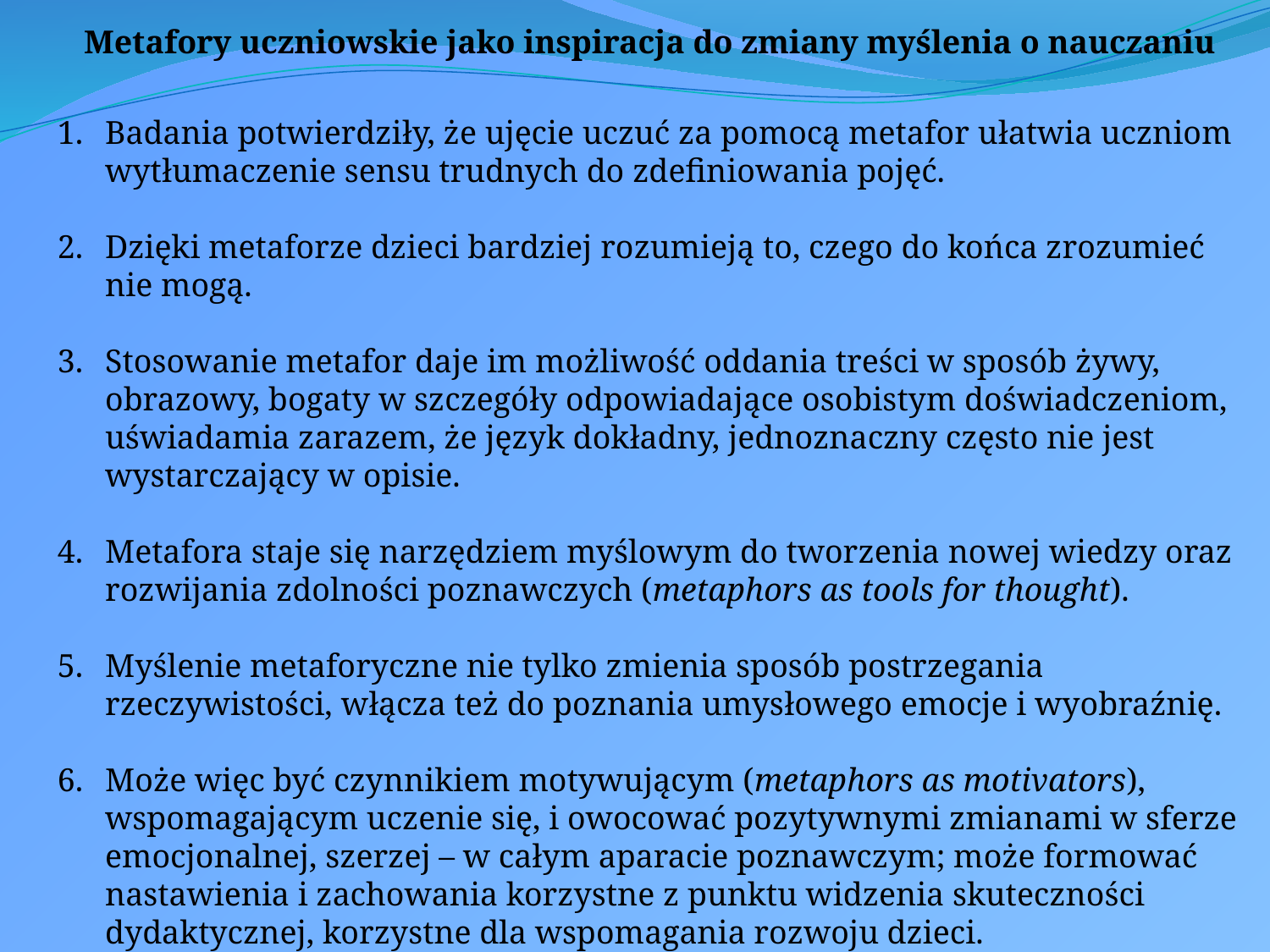

Metafory uczniowskie jako inspiracja do zmiany myślenia o nauczaniu
Badania potwierdziły, że ujęcie uczuć za pomocą metafor ułatwia uczniom wytłumaczenie sensu trudnych do zdefiniowania pojęć.

Dzięki metaforze dzieci bardziej rozumieją to, czego do końca zrozumieć nie mogą.

Stosowanie metafor daje im możliwość oddania treści w sposób żywy, obrazowy, bogaty w szczegóły odpowiadające osobistym doświadczeniom, uświadamia zarazem, że język dokładny, jednoznaczny często nie jest wystarczający w opisie.

Metafora staje się narzędziem myślowym do tworzenia nowej wiedzy oraz rozwijania zdolności poznawczych (metaphors as tools for thought).

Myślenie metaforyczne nie tylko zmienia sposób postrzegania rzeczywistości, włącza też do poznania umysłowego emocje i wyobraźnię.

Może więc być czynnikiem motywującym (metaphors as motivators), wspomagającym uczenie się, i owocować pozytywnymi zmianami w sferze emocjonalnej, szerzej – w całym aparacie poznawczym; może formować nastawienia i zachowania korzystne z punktu widzenia skuteczności dydaktycznej, korzystne dla wspomagania rozwoju dzieci.